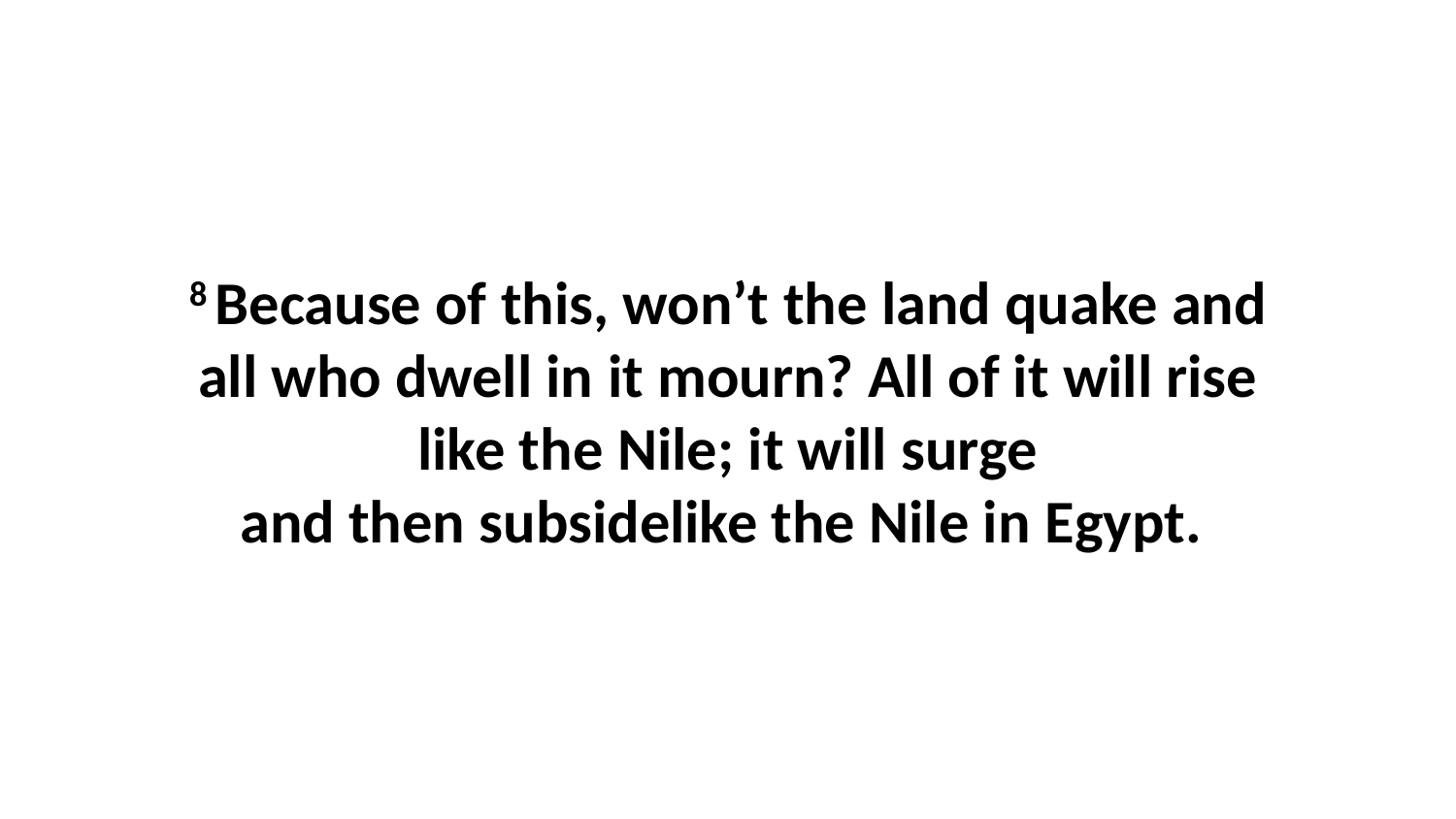

8 Because of this, won’t the land quake and all who dwell in it mourn? All of it will rise like the Nile; it will surge and then subsidelike the Nile in Egypt.